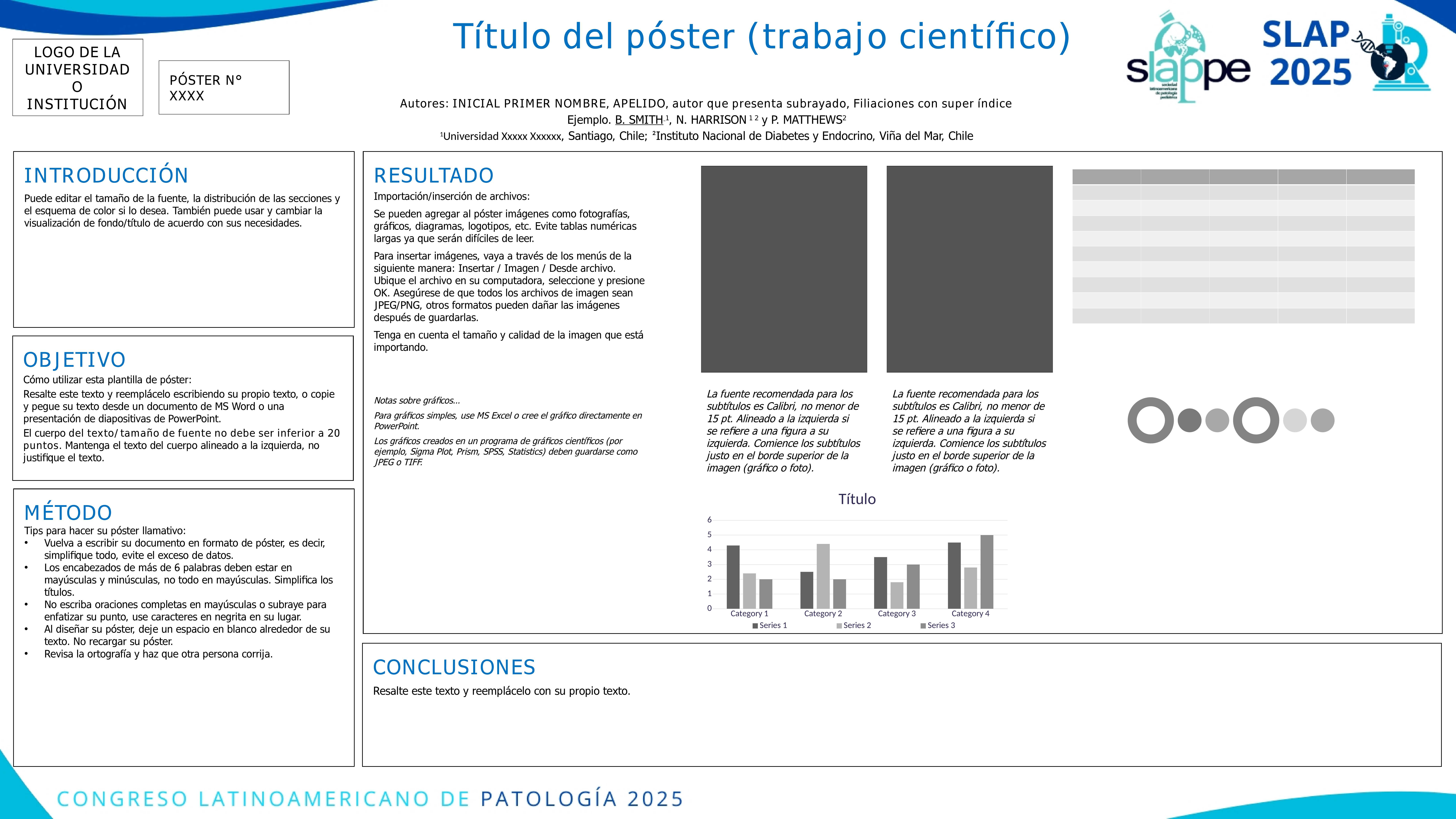

Título del póster (trabajo científico)
LOGO DE LA UNIVERSIDAD O INSTITUCIÓN
PÓSTER n°
XXXX
Autores: INICIAL PRIMER NOMBRE, APELIDO, autor que presenta subrayado, Filiaciones con super índice
Ejemplo. B. SMITH 1, N. HARRISON 1 2 y P. MATTHEWS2
1Universidad Xxxxx Xxxxxx, Santiago, Chile; ²Instituto Nacional de Diabetes y Endocrino, Viña del Mar, Chile
INTRODUCCIÓN
Puede editar el tamaño de la fuente, la distribución de las secciones y el esquema de color si lo desea. También puede usar y cambiar la visualización de fondo/título de acuerdo con sus necesidades.
RESULTADO

|  |  |  |  |  |
| --- | --- | --- | --- | --- |
|  |  |  |  |  |
|  |  |  |  |  |
|  |  |  |  |  |
|  |  |  |  |  |
|  |  |  |  |  |
|  |  |  |  |  |
|  |  |  |  |  |
|  |  |  |  |  |
|  |  |  |  |  |
Importación/inserción de archivos:
Se pueden agregar al póster imágenes como fotografías, gráficos, diagramas, logotipos, etc. Evite tablas numéricas largas ya que serán difíciles de leer.
Para insertar imágenes, vaya a través de los menús de la siguiente manera: Insertar / Imagen / Desde archivo. Ubique el archivo en su computadora, seleccione y presione OK. Asegúrese de que todos los archivos de imagen sean JPEG/PNG, otros formatos pueden dañar las imágenes después de guardarlas.
Tenga en cuenta el tamaño y calidad de la imagen que está importando.

Notas sobre gráficos…
Para gráficos simples, use MS Excel o cree el gráfico directamente en PowerPoint.
Los gráficos creados en un programa de gráficos científicos (por ejemplo, Sigma Plot, Prism, SPSS, Statistics) deben guardarse como JPEG o TIFF.
OBJETIVO
Cómo utilizar esta plantilla de póster:
Resalte este texto y reemplácelo escribiendo su propio texto, o copie y pegue su texto desde un documento de MS Word o una presentación de diapositivas de PowerPoint.
El cuerpo del texto/tamaño de fuente no debe ser inferior a 20 puntos. Mantenga el texto del cuerpo alineado a la izquierda, no justifique el texto.

La fuente recomendada para los subtítulos es Calibri, no menor de 15 pt. Alineado a la izquierda si se refiere a una figura a su izquierda. Comience los subtítulos justo en el borde superior de la imagen (gráfico o foto).
La fuente recomendada para los subtítulos es Calibri, no menor de 15 pt. Alineado a la izquierda si se refiere a una figura a su izquierda. Comience los subtítulos justo en el borde superior de la imagen (gráfico o foto).

### Chart: Título

| Category | Series 1 | Series 2 | Series 3 |
|---|---|---|---|
| Category 1 | 4.3 | 2.4 | 2.0 |
| Category 2 | 2.5 | 4.4 | 2.0 |
| Category 3 | 3.5 | 1.8 | 3.0 |
| Category 4 | 4.5 | 2.8 | 5.0 |
MÉTODO
Tips para hacer su póster llamativo:
Vuelva a escribir su documento en formato de póster, es decir, simplifique todo, evite el exceso de datos.
Los encabezados de más de 6 palabras deben estar en mayúsculas y minúsculas, no todo en mayúsculas. Simplifica los títulos.
No escriba oraciones completas en mayúsculas o subraye para enfatizar su punto, use caracteres en negrita en su lugar.
Al diseñar su póster, deje un espacio en blanco alrededor de su texto. No recargar su póster.
Revisa la ortografía y haz que otra persona corrija.
CONCLUSIONES
Resalte este texto y reemplácelo con su propio texto.